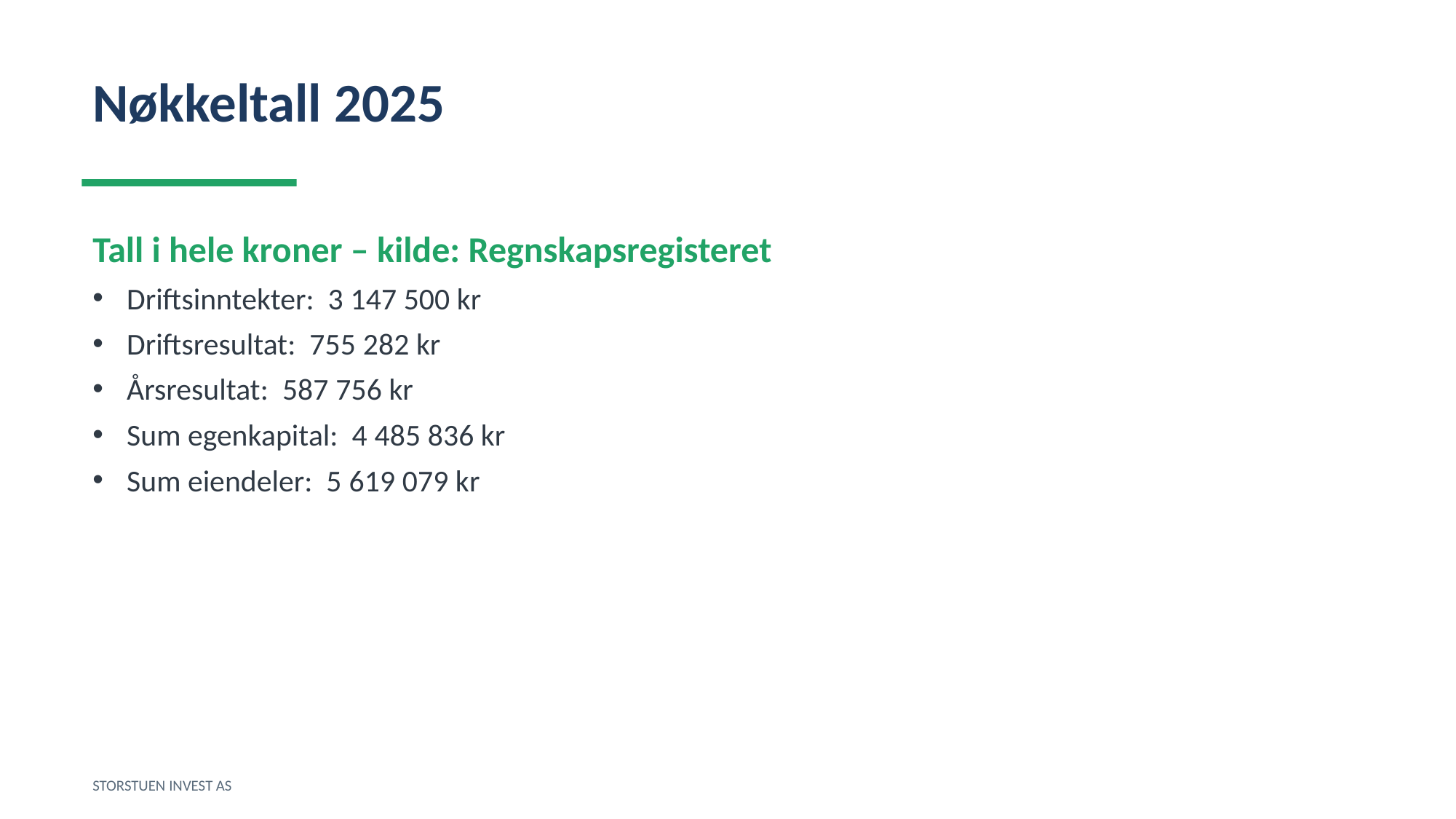

Nøkkeltall 2025

Tall i hele kroner – kilde: Regnskapsregisteret
Driftsinntekter:  3 147 500 kr
Driftsresultat:  755 282 kr
Årsresultat:  587 756 kr
Sum egenkapital:  4 485 836 kr
Sum eiendeler:  5 619 079 kr
STORSTUEN INVEST AS